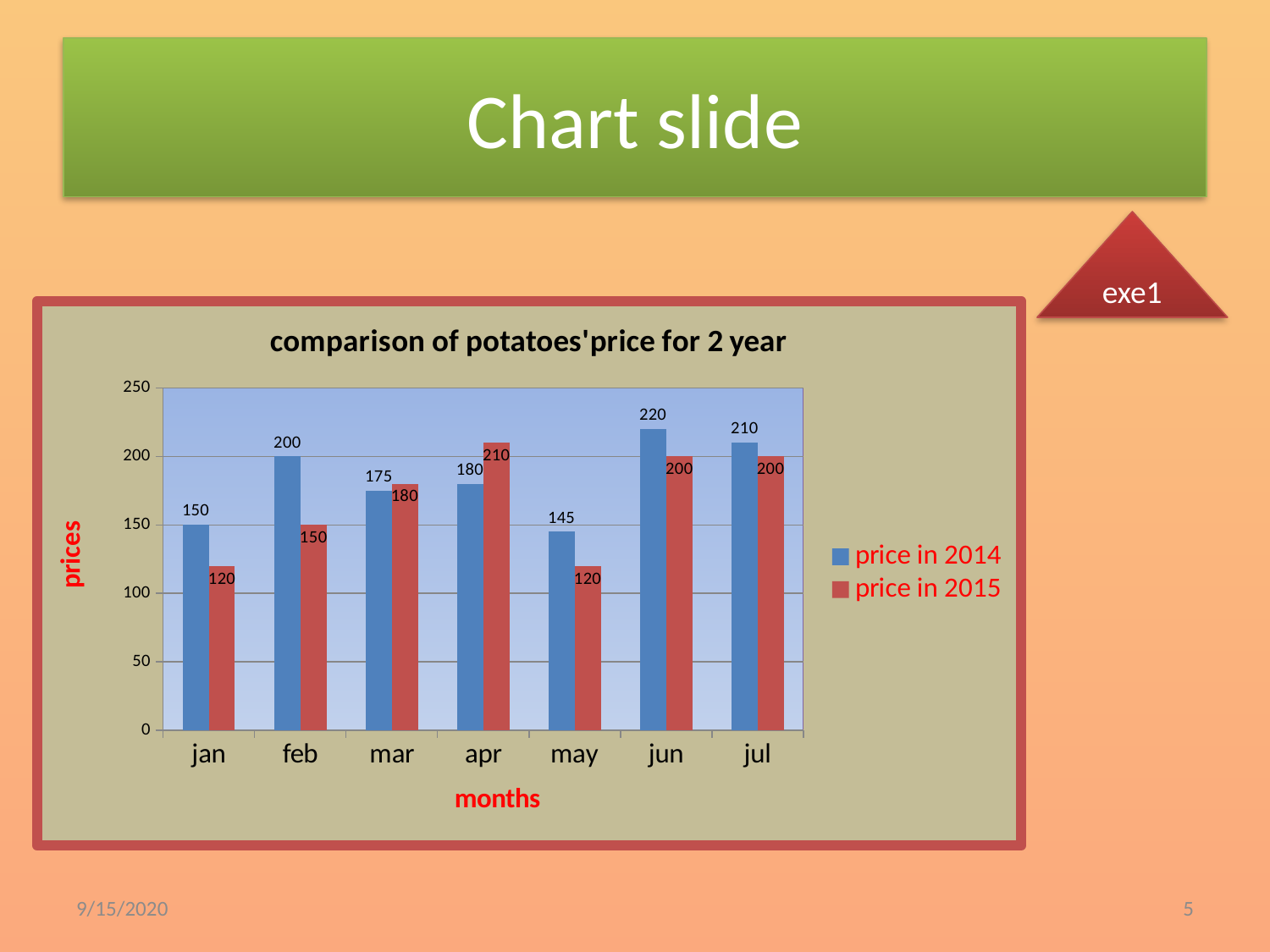

# Chart slide

### Chart: comparison of potatoes'price for 2 year

| Category | price in 2014 | price in 2015 |
|---|---|---|
| jan | 150.0 | 120.0 |
| feb | 200.0 | 150.0 |
| mar | 175.0 | 180.0 |
| apr | 180.0 | 210.0 |
| may | 145.0 | 120.0 |
| jun | 220.0 | 200.0 |
| jul | 210.0 | 200.0 |
9/15/2020
5